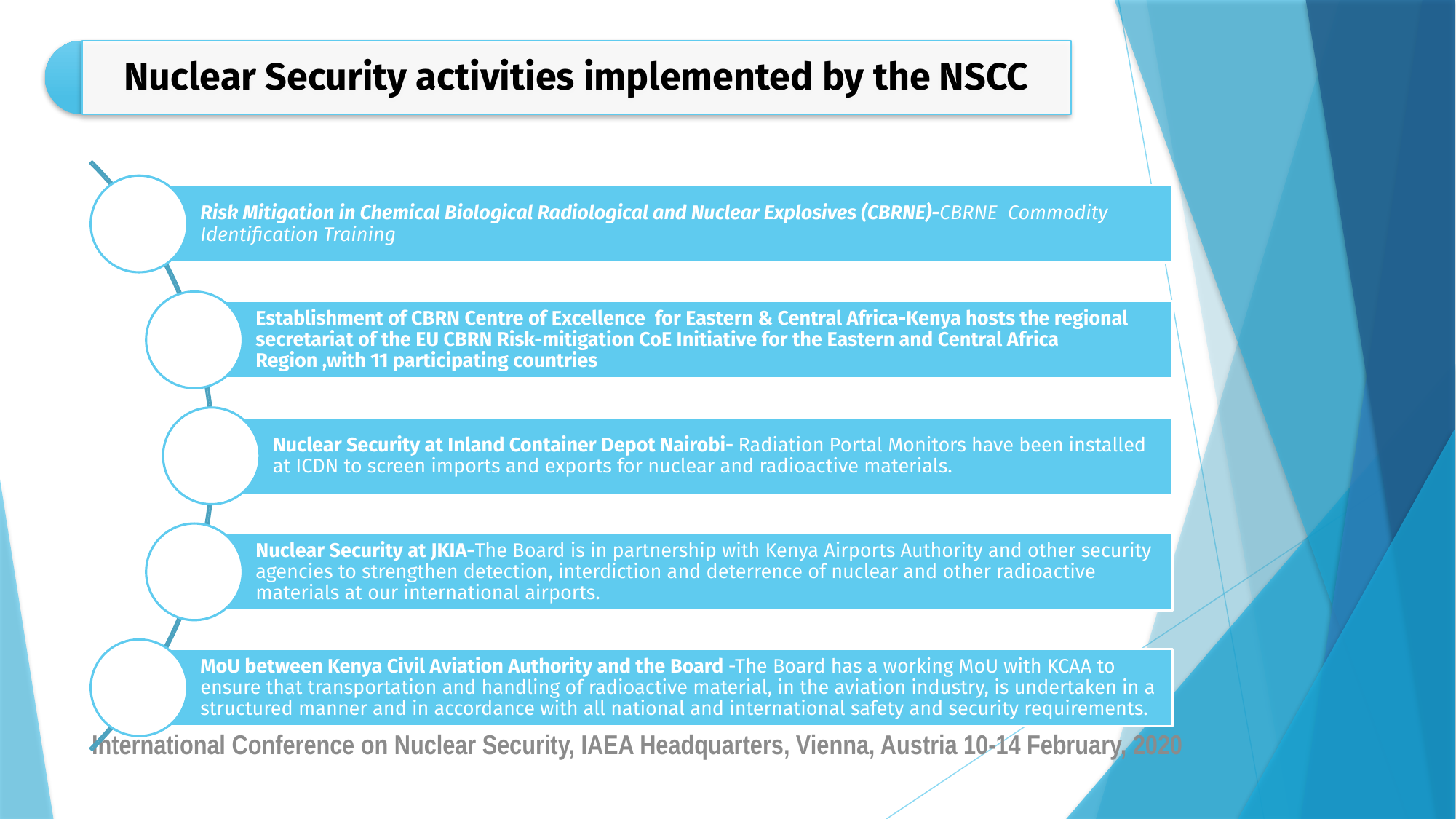

Nuclear Security activities implemented by the NSCC
Risk Mitigation in Chemical Biological Radiological and Nuclear Explosives (CBRNE)-CBRNE  Commodity Identification Training
Establishment of CBRN Centre of Excellence  for Eastern & Central Africa-Kenya hosts the regional secretariat of the EU CBRN Risk-mitigation CoE Initiative for the Eastern and Central Africa Region ,with 11 participating countries
Nuclear Security at Inland Container Depot Nairobi- Radiation Portal Monitors have been installed at ICDN to screen imports and exports for nuclear and radioactive materials.
Nuclear Security at JKIA-The Board is in partnership with Kenya Airports Authority and other security agencies to strengthen detection, interdiction and deterrence of nuclear and other radioactive materials at our international airports.
MoU between Kenya Civil Aviation Authority and the Board -The Board has a working MoU with KCAA to ensure that transportation and handling of radioactive material, in the aviation industry, is undertaken in a structured manner and in accordance with all national and international safety and security requirements.
International Conference on Nuclear Security, IAEA Headquarters, Vienna, Austria 10-14 February, 2020